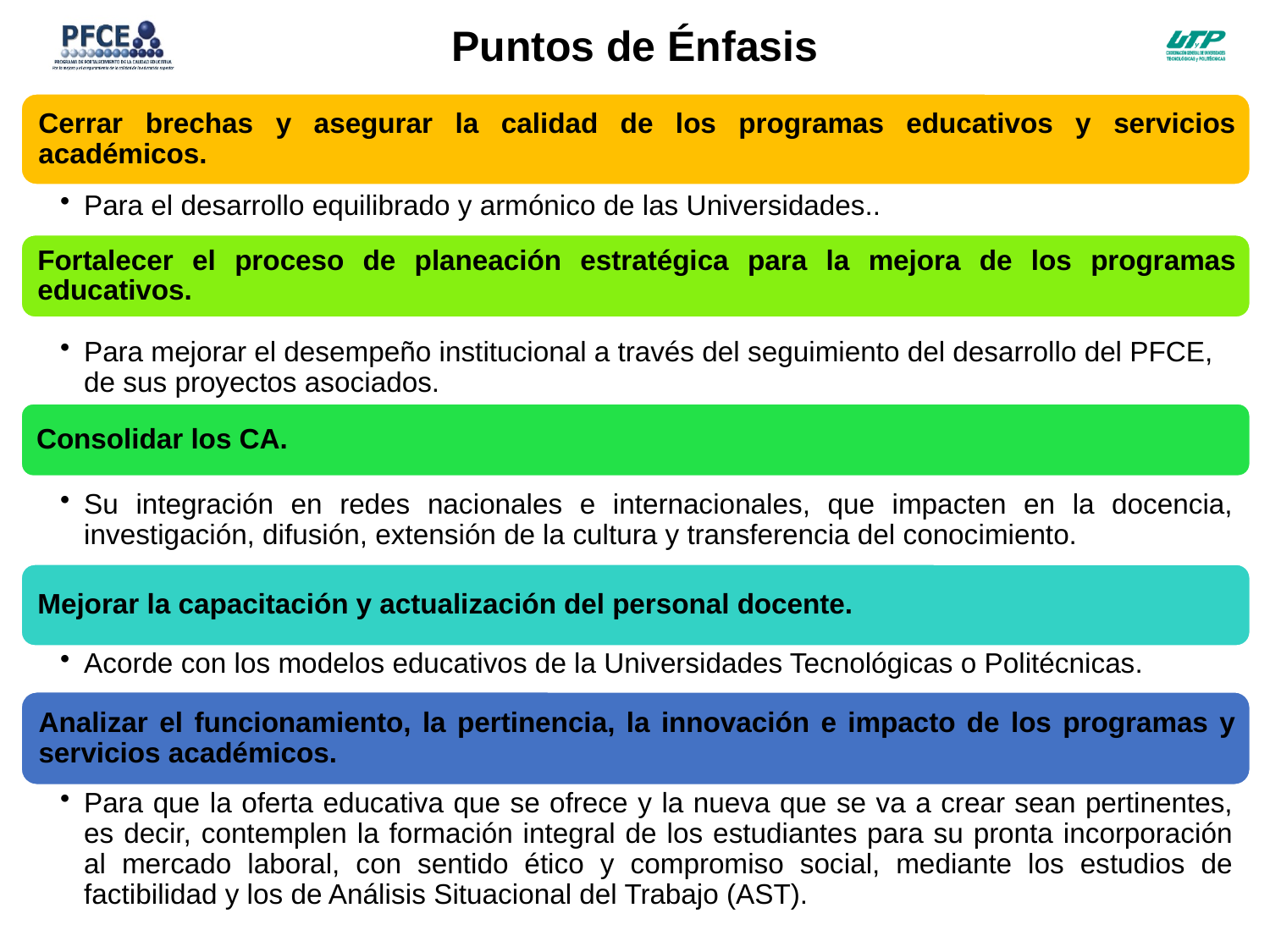

Puntos de Énfasis
Cerrar brechas y asegurar la calidad de los programas educativos y servicios académicos.
Para el desarrollo equilibrado y armónico de las Universidades..
Fortalecer el proceso de planeación estratégica para la mejora de los programas educativos.
Para mejorar el desempeño institucional a través del seguimiento del desarrollo del PFCE, de sus proyectos asociados.
Consolidar los CA.
Su integración en redes nacionales e internacionales, que impacten en la docencia, investigación, difusión, extensión de la cultura y transferencia del conocimiento.
Mejorar la capacitación y actualización del personal docente.
Acorde con los modelos educativos de la Universidades Tecnológicas o Politécnicas.
Analizar el funcionamiento, la pertinencia, la innovación e impacto de los programas y servicios académicos.
Para que la oferta educativa que se ofrece y la nueva que se va a crear sean pertinentes, es decir, contemplen la formación integral de los estudiantes para su pronta incorporación al mercado laboral, con sentido ético y compromiso social, mediante los estudios de factibilidad y los de Análisis Situacional del Trabajo (AST).